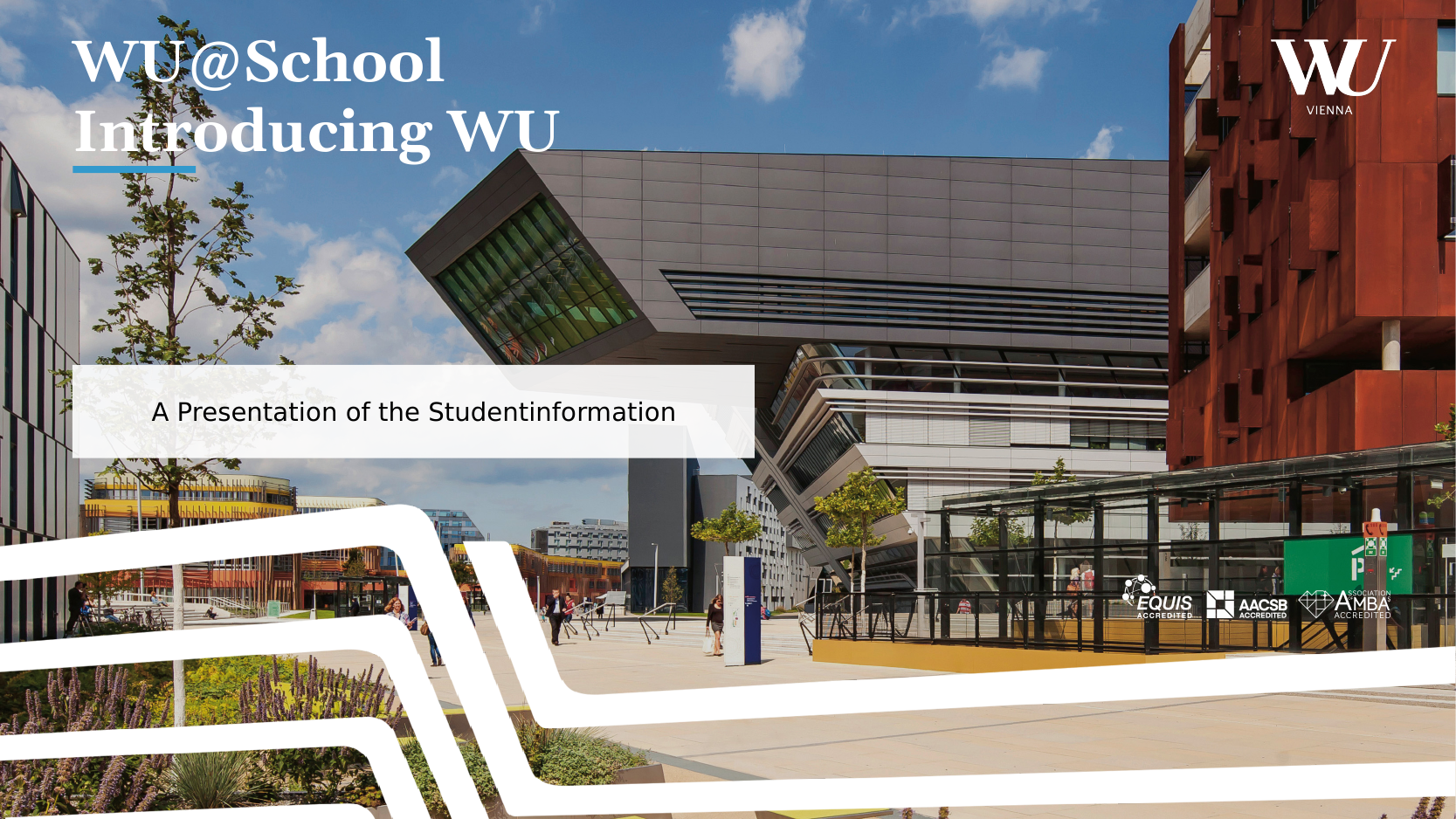

# WU@School Introducing WU
A Presentation of the Studentinformation